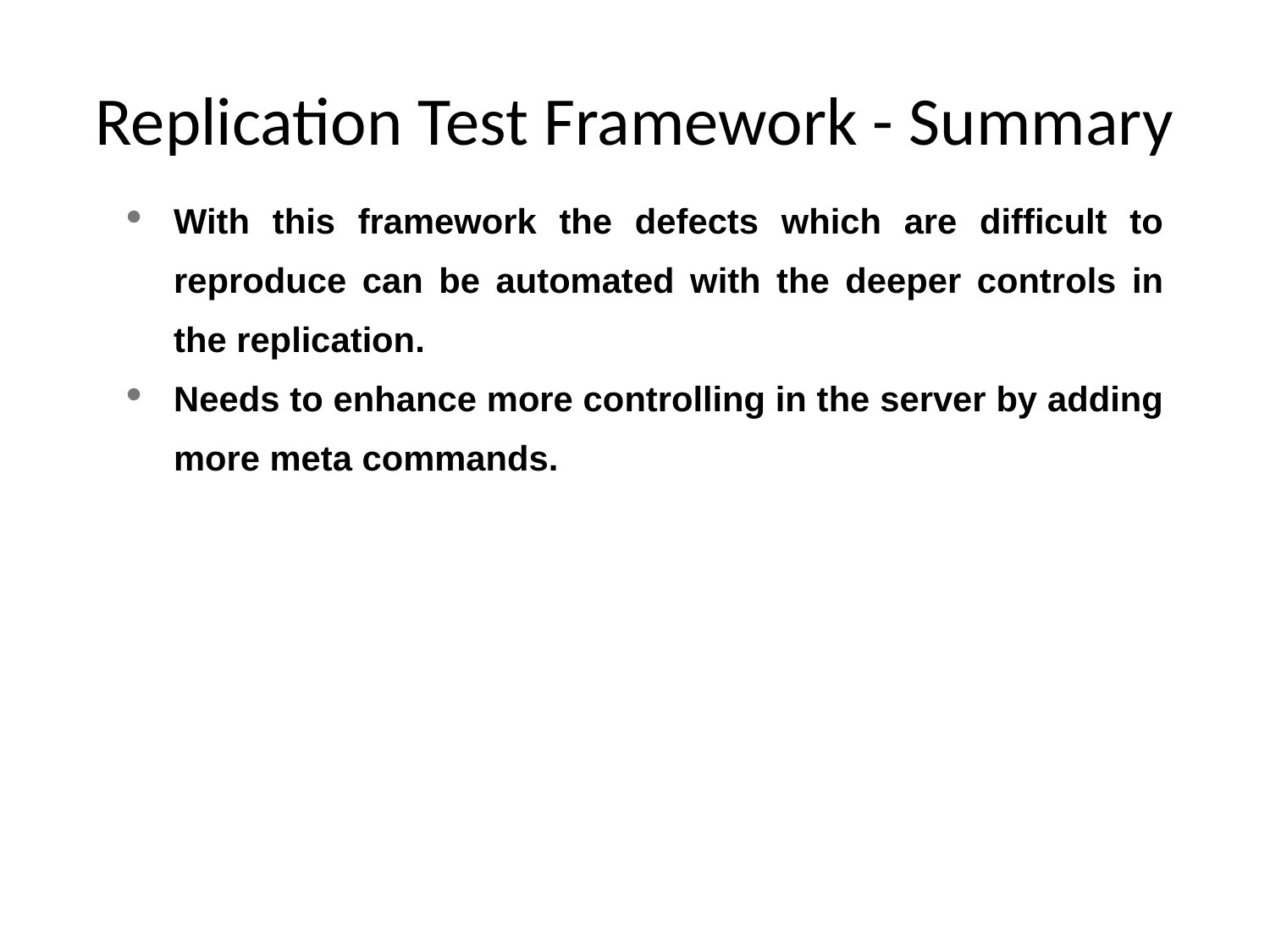

# Replication Test Framework - Summary
With this framework the defects which are difficult to reproduce can be automated with the deeper controls in the replication.
Needs to enhance more controlling in the server by adding more meta commands.